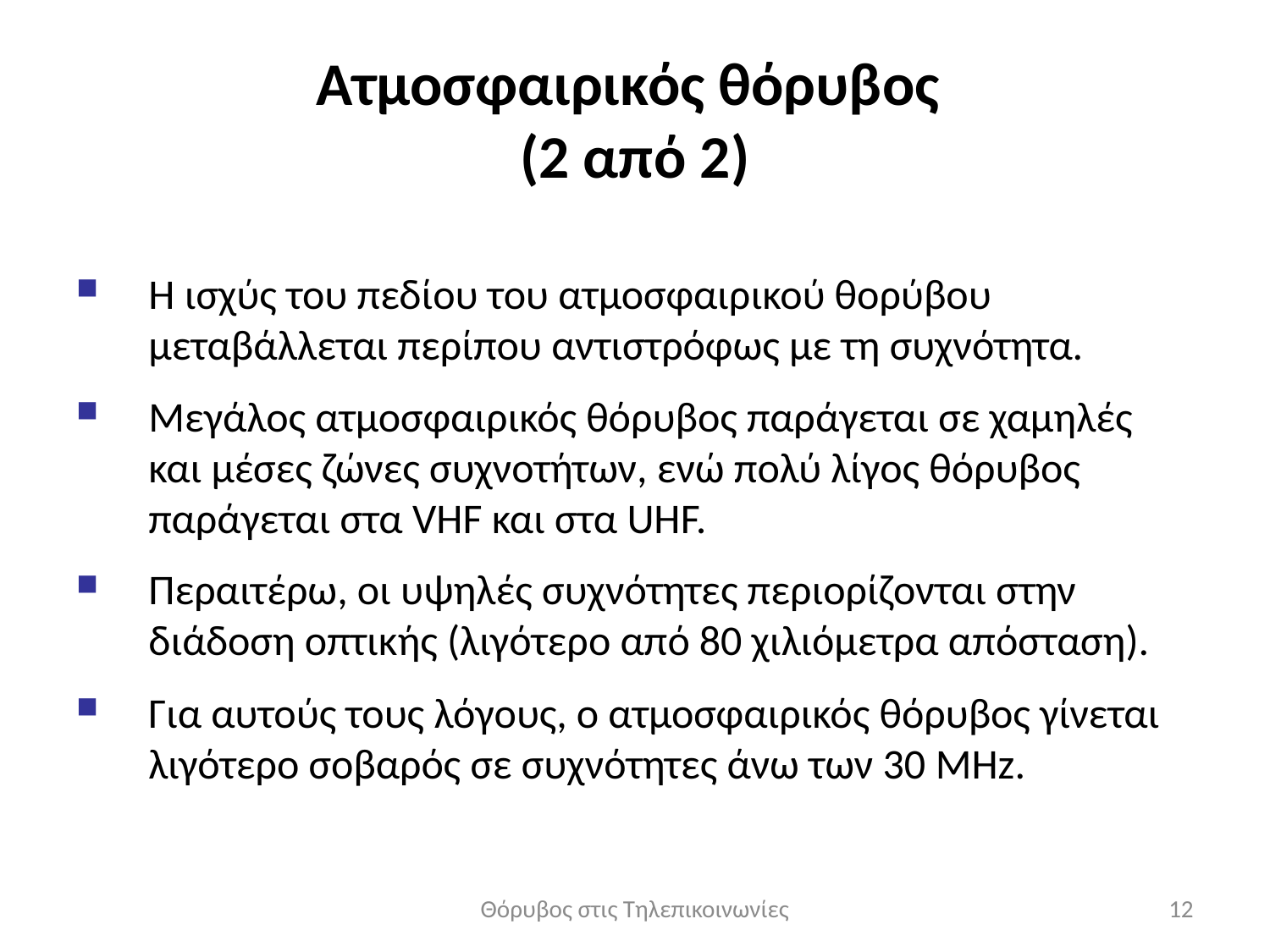

# Ατμοσφαιρικός θόρυβος (2 από 2)

Η ισχύς του πεδίου του ατμοσφαιρικού θορύβου μεταβάλλεται περίπου αντιστρόφως με τη συχνότητα.
Μεγάλος ατμοσφαιρικός θόρυβος παράγεται σε χαμηλές και μέσες ζώνες συχνοτήτων, ενώ πολύ λίγος θόρυβος παράγεται στα VHF και στα UHF.
Περαιτέρω, οι υψηλές συχνότητες περιορίζονται στην διάδοση οπτικής (λιγότερο από 80 χιλιόμετρα απόσταση).
Για αυτούς τους λόγους, ο ατμοσφαιρικός θόρυβος γίνεται λιγότερο σοβαρός σε συχνότητες άνω των 30 MHz.
Θόρυβος στις Τηλεπικοινωνίες
12